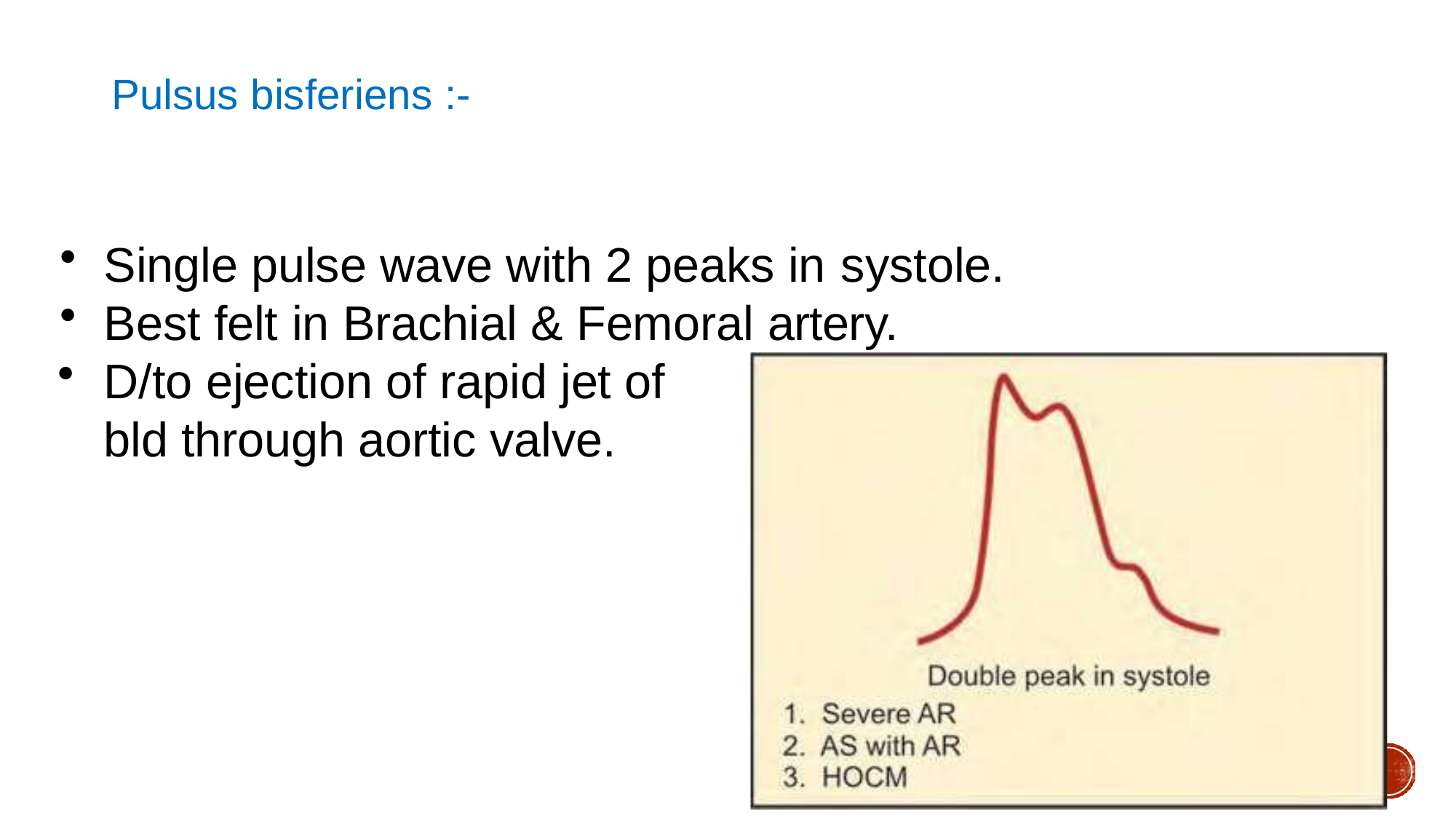

# Pulsus bisferiens :-
Single pulse wave with 2 peaks in systole.
Best felt in Brachial & Femoral artery.
D/to ejection of rapid jet of  bld through aortic valve.